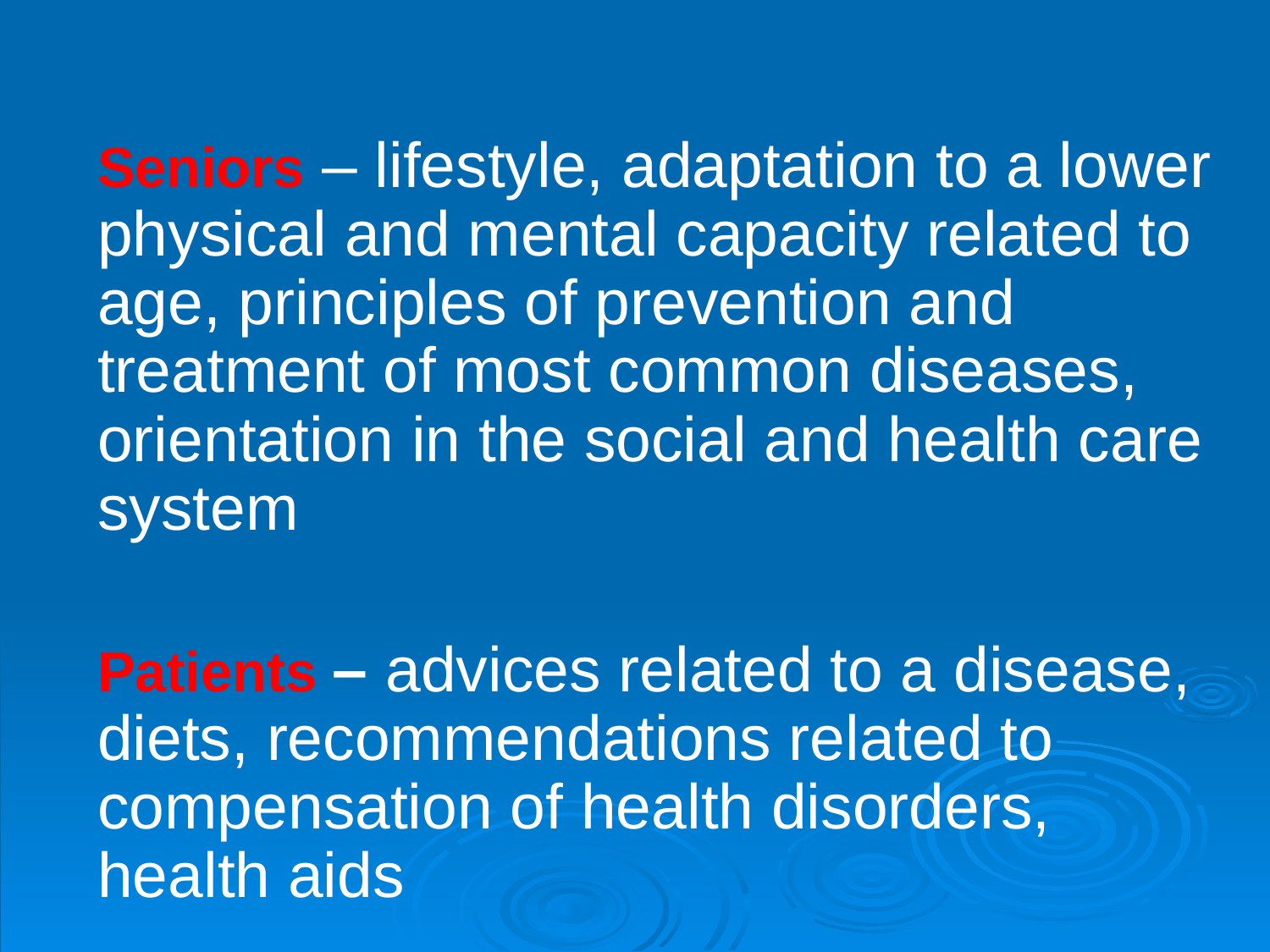

Seniors – lifestyle, adaptation to a lower physical and mental capacity related to age, principles of prevention and treatment of most common diseases, orientation in the social and health care system

Patients – advices related to a disease, diets, recommendations related to compensation of health disorders, health aids